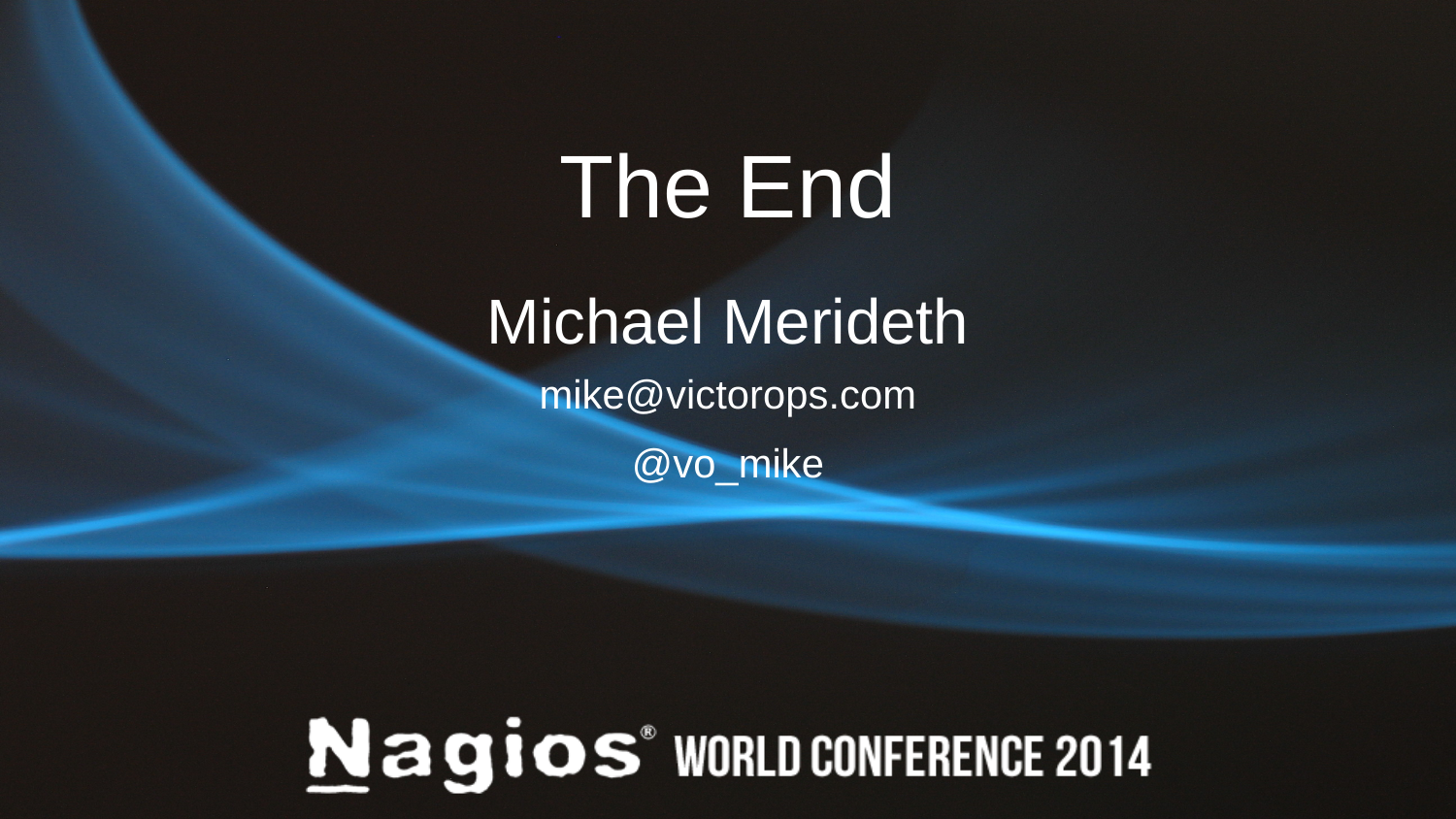

# The End
Michael Merideth
mike@victorops.com
@vo_mike